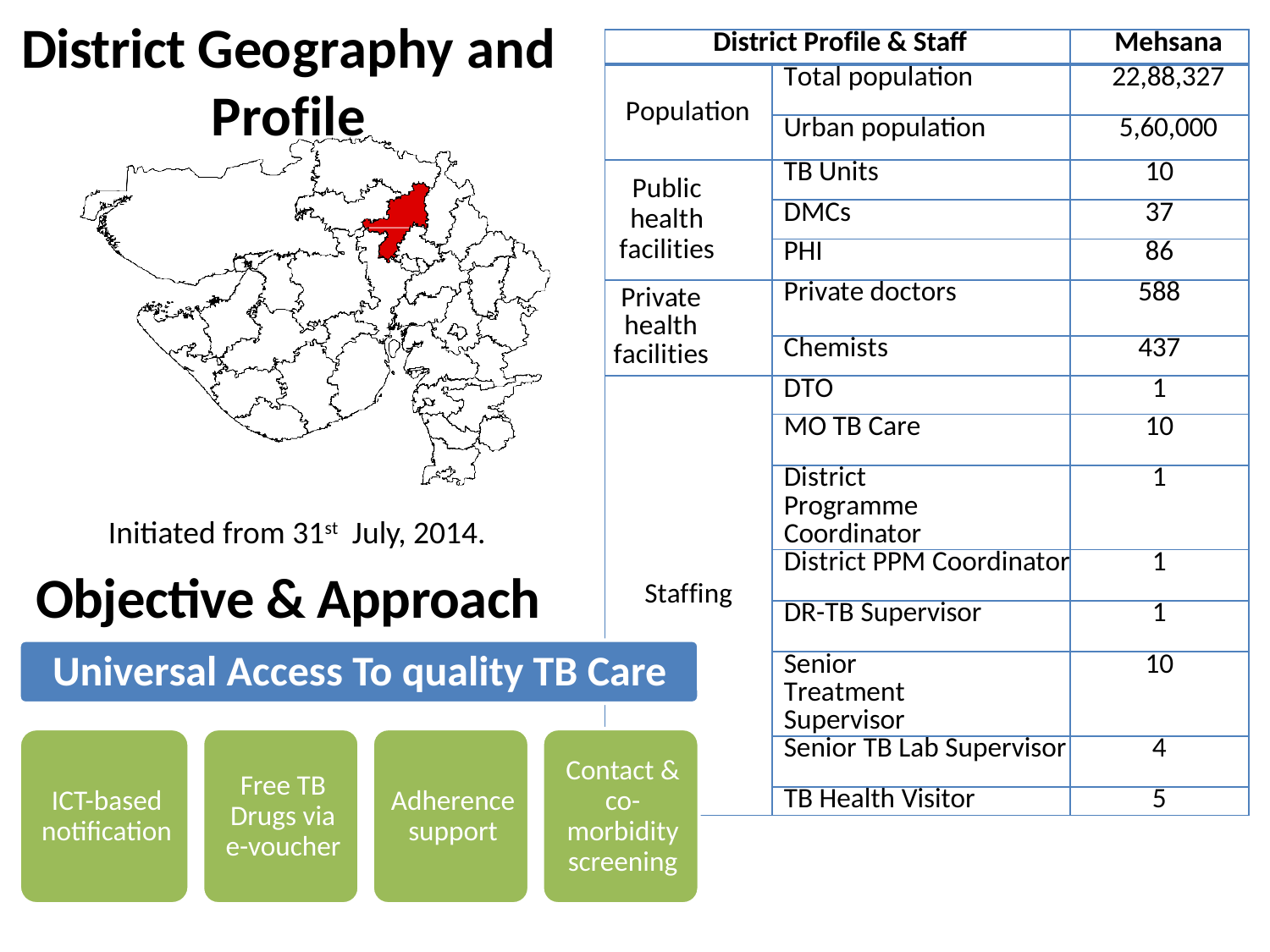

# District Geography and Profile
| District Profile & Staff |  | Mehsana |
| --- | --- | --- |
| Population | Total population | 22,88,327 |
|  | Urban population | 5,60,000 |
| Public health facilities | TB Units | 10 |
|  | DMCs | 37 |
|  | PHI | 86 |
| Private health facilities | Private doctors | 588 |
|  | Chemists | 437 |
| Staffing | DTO | 1 |
|  | MO TB Care | 10 |
|  | District Programme Coordinator | 1 |
|  | District PPM Coordinator | 1 |
|  | DR-TB Supervisor | 1 |
|  | Senior Treatment Supervisor | 10 |
|  | Senior TB Lab Supervisor | 4 |
|  | TB Health Visitor | 5 |

Initiated from 31st  July, 2014.
Objective & Approach
Universal Access To quality TB Care
ICT-based notification
Free TB Drugs via e-voucher
Adherence support
Contact & co-morbidity screening